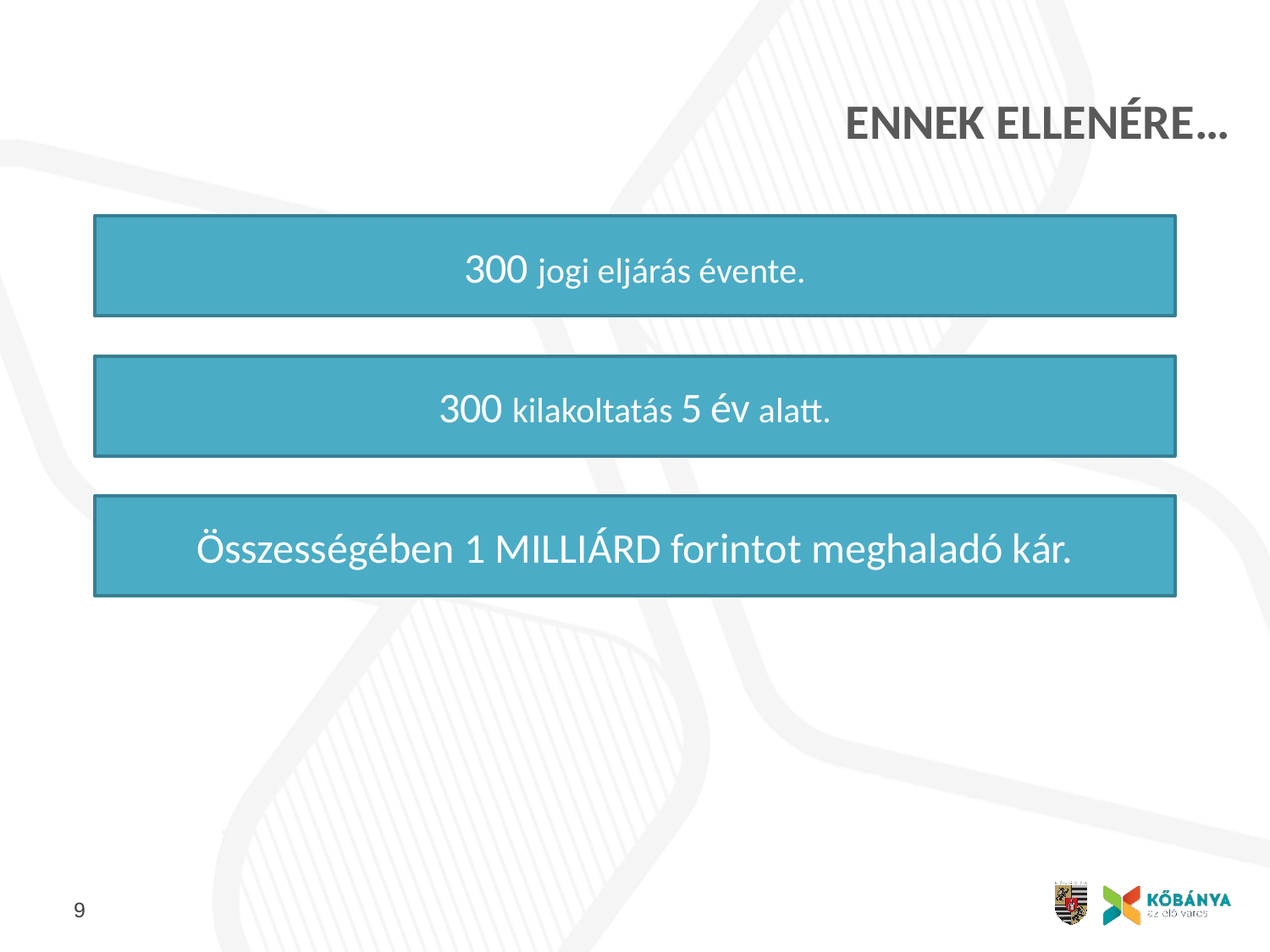

# ENNEK ELLENÉRE…
300 jogi eljárás évente.
300 kilakoltatás 5 év alatt.
Összességében 1 MILLIÁRD forintot meghaladó kár.